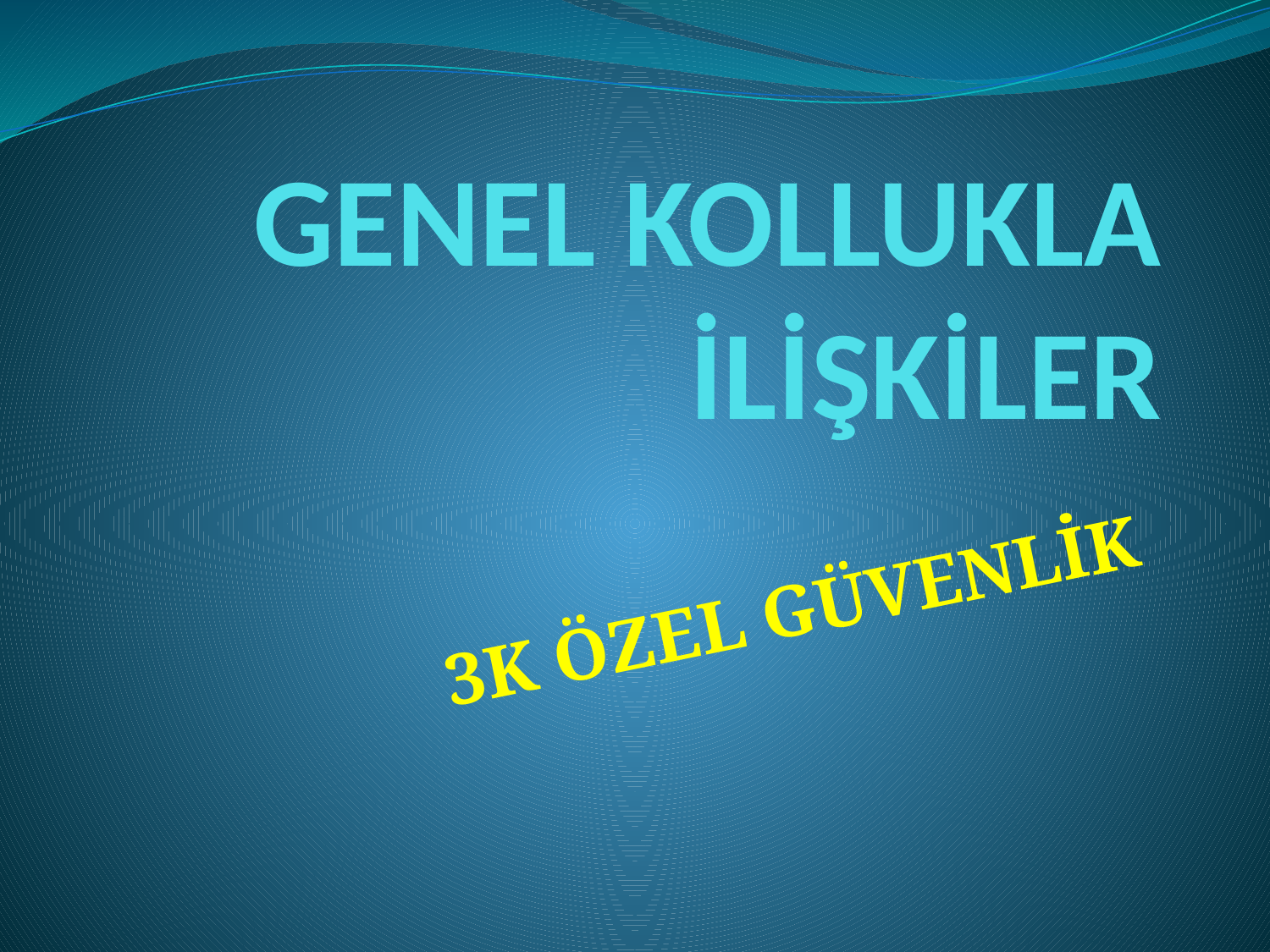

# GENEL KOLLUKLA İLİŞKİLER
3K ÖZEL GÜVENLİK